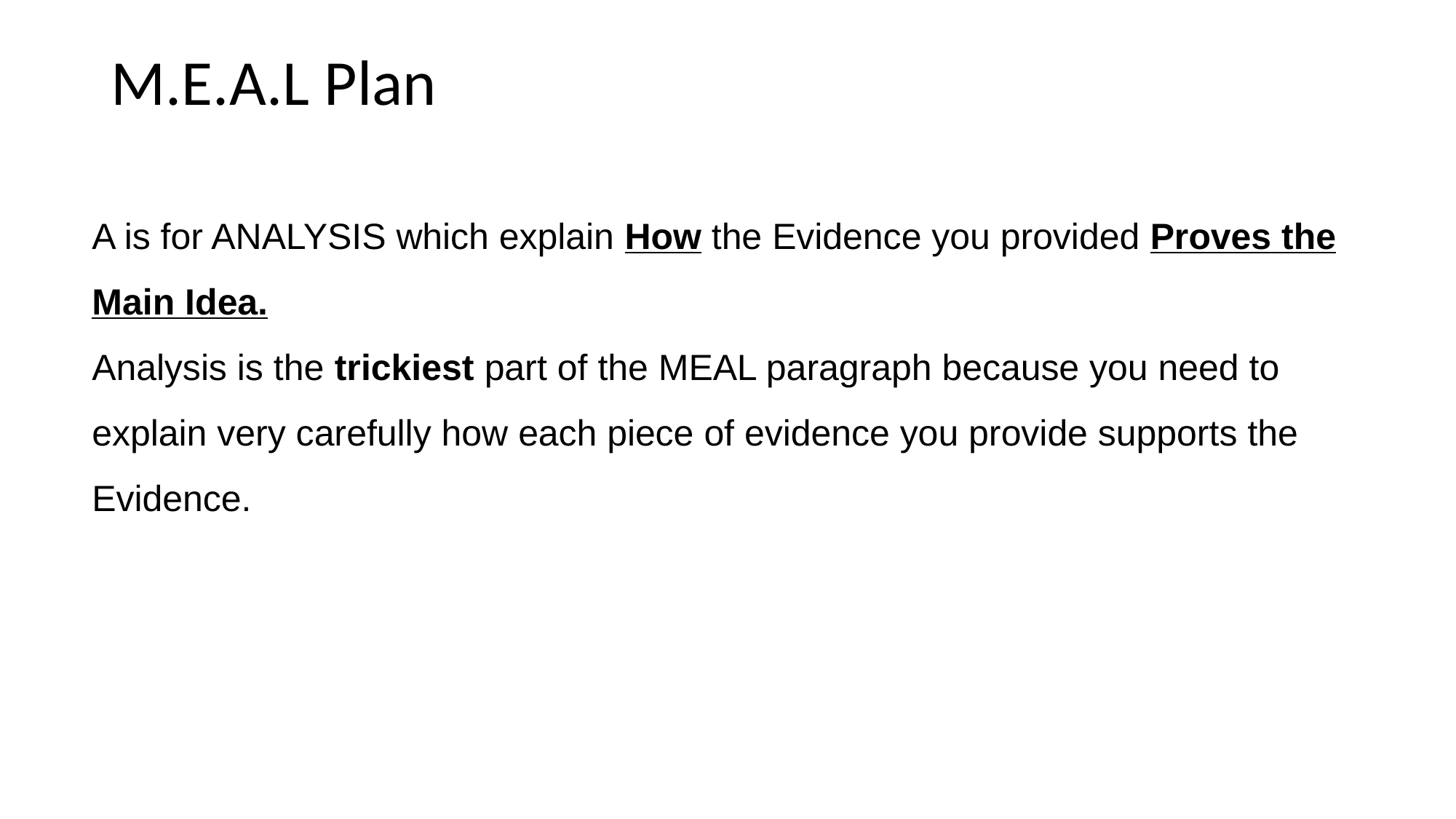

# M.E.A.L Plan
A is for ANALYSIS which explain How the Evidence you provided Proves the Main Idea.
Analysis is the trickiest part of the MEAL paragraph because you need to
explain very carefully how each piece of evidence you provide supports the
Evidence.